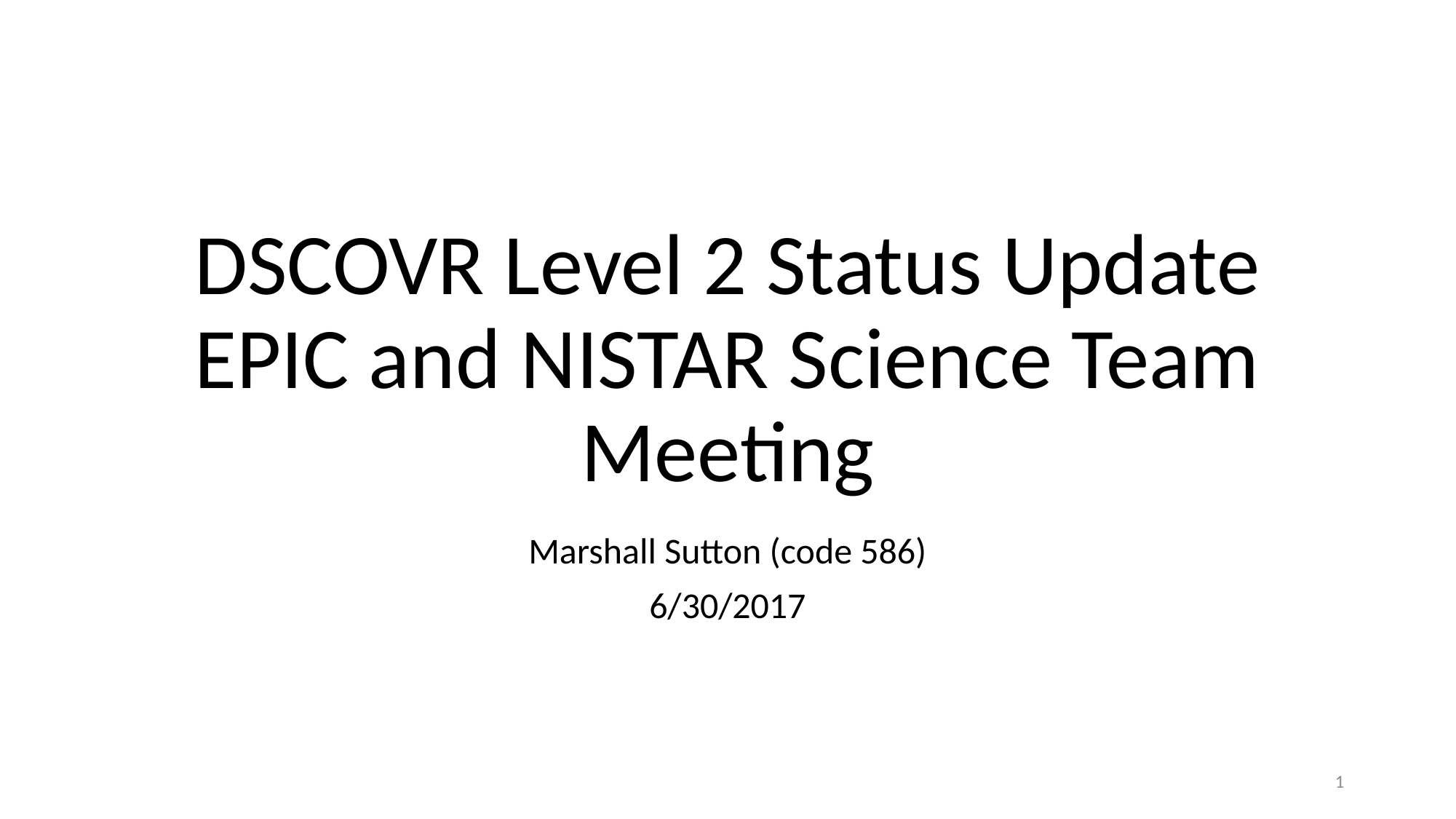

# DSCOVR Level 2 Status Update EPIC and NISTAR Science Team Meeting
Marshall Sutton (code 586)
6/30/2017
1